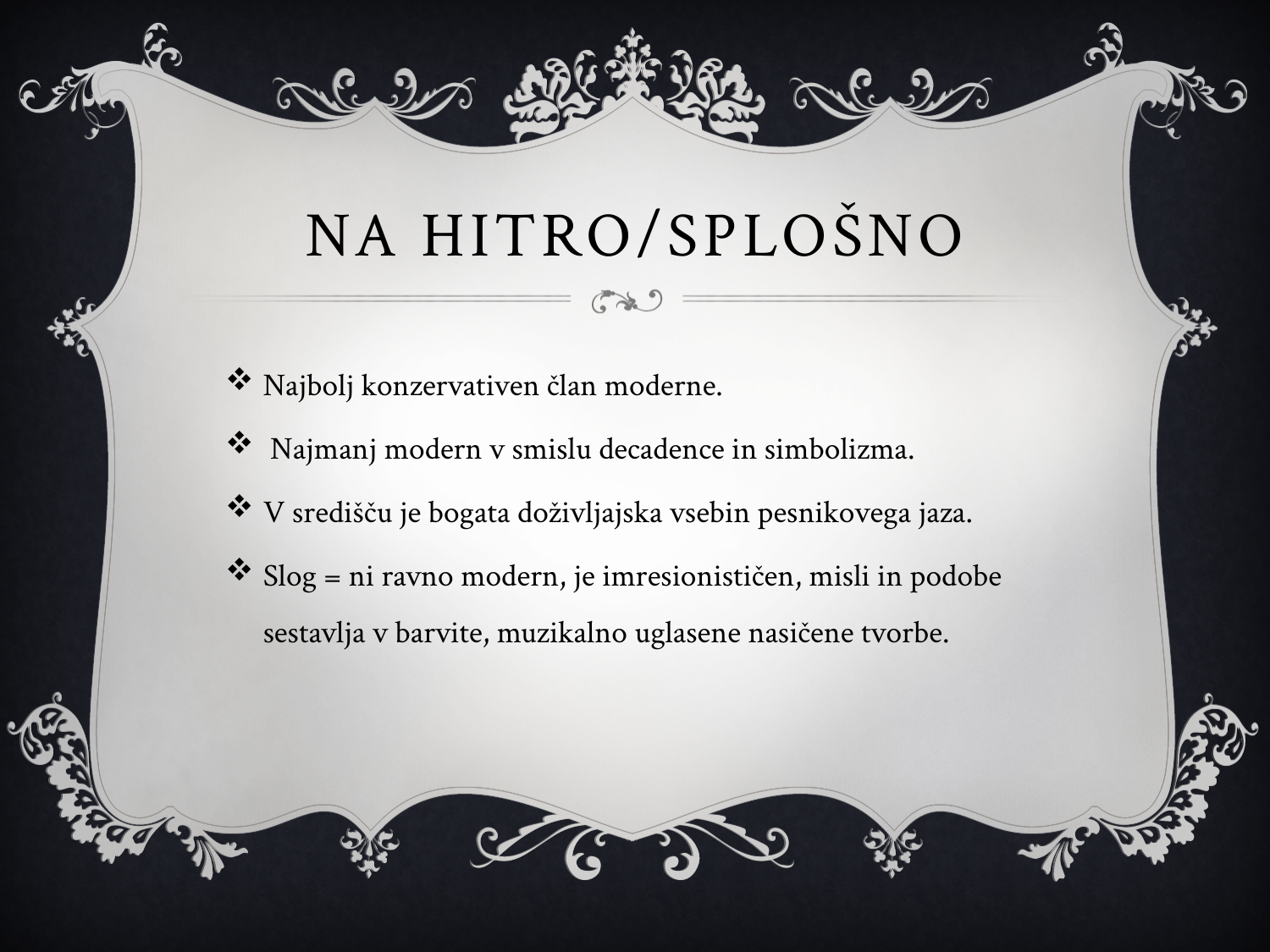

# Na hitro/splošno
Najbolj konzervativen član moderne.
 Najmanj modern v smislu decadence in simbolizma.
V središču je bogata doživljajska vsebin pesnikovega jaza.
Slog = ni ravno modern, je imresionističen, misli in podobe sestavlja v barvite, muzikalno uglasene nasičene tvorbe.